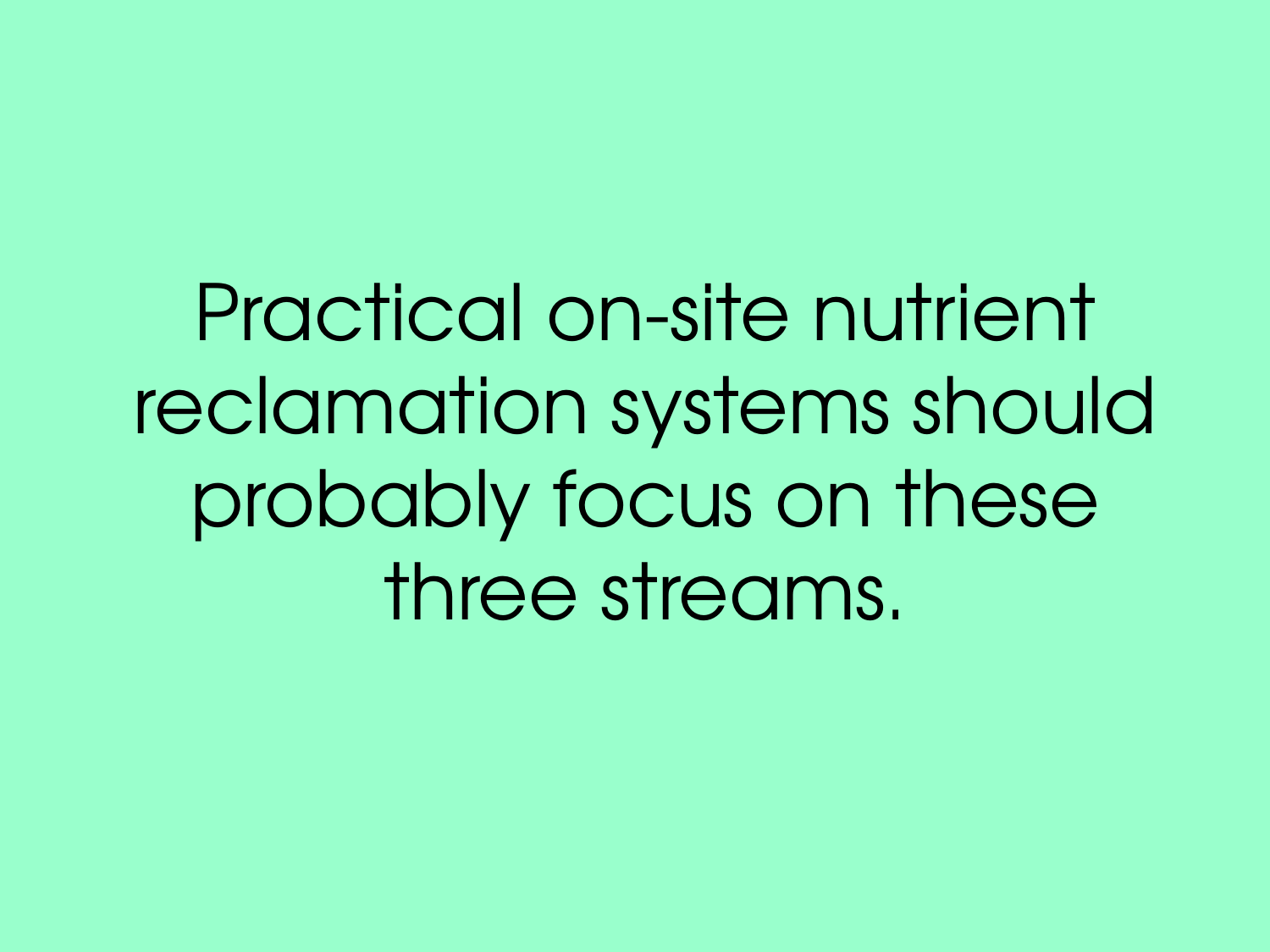

# Practical on-site nutrient reclamation systems should probably focus on these three streams.